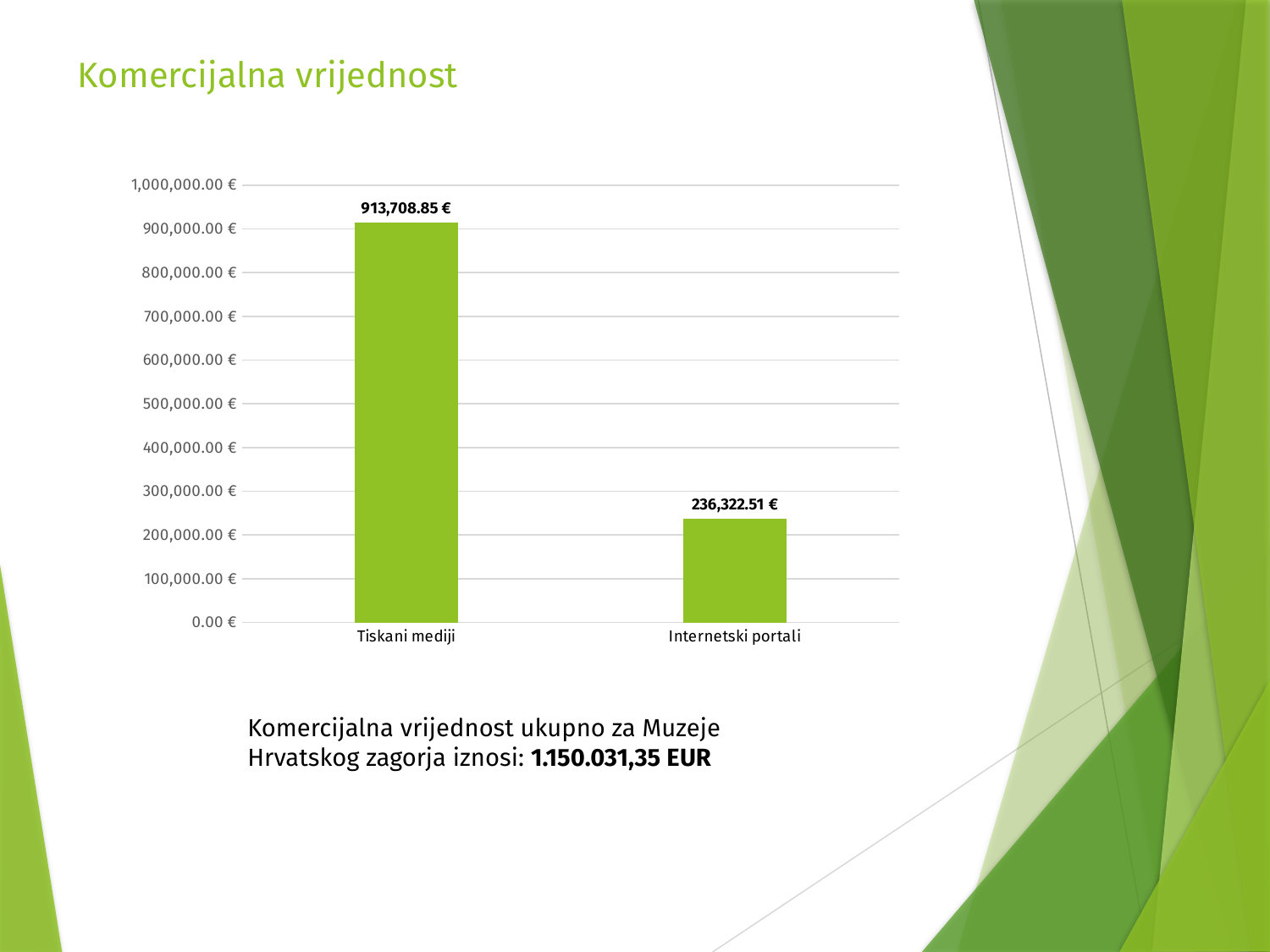

# Komercijalna vrijednost

### Chart

| Category | Komercijalna vrijednost |
|---|---|
| Tiskani mediji | 913708.8456979565 |
| Internetski portali | 236322.50658371468 |
Komercijalna vrijednost ukupno za Muzeje Hrvatskog zagorja iznosi: 1.150.031,35 EUR